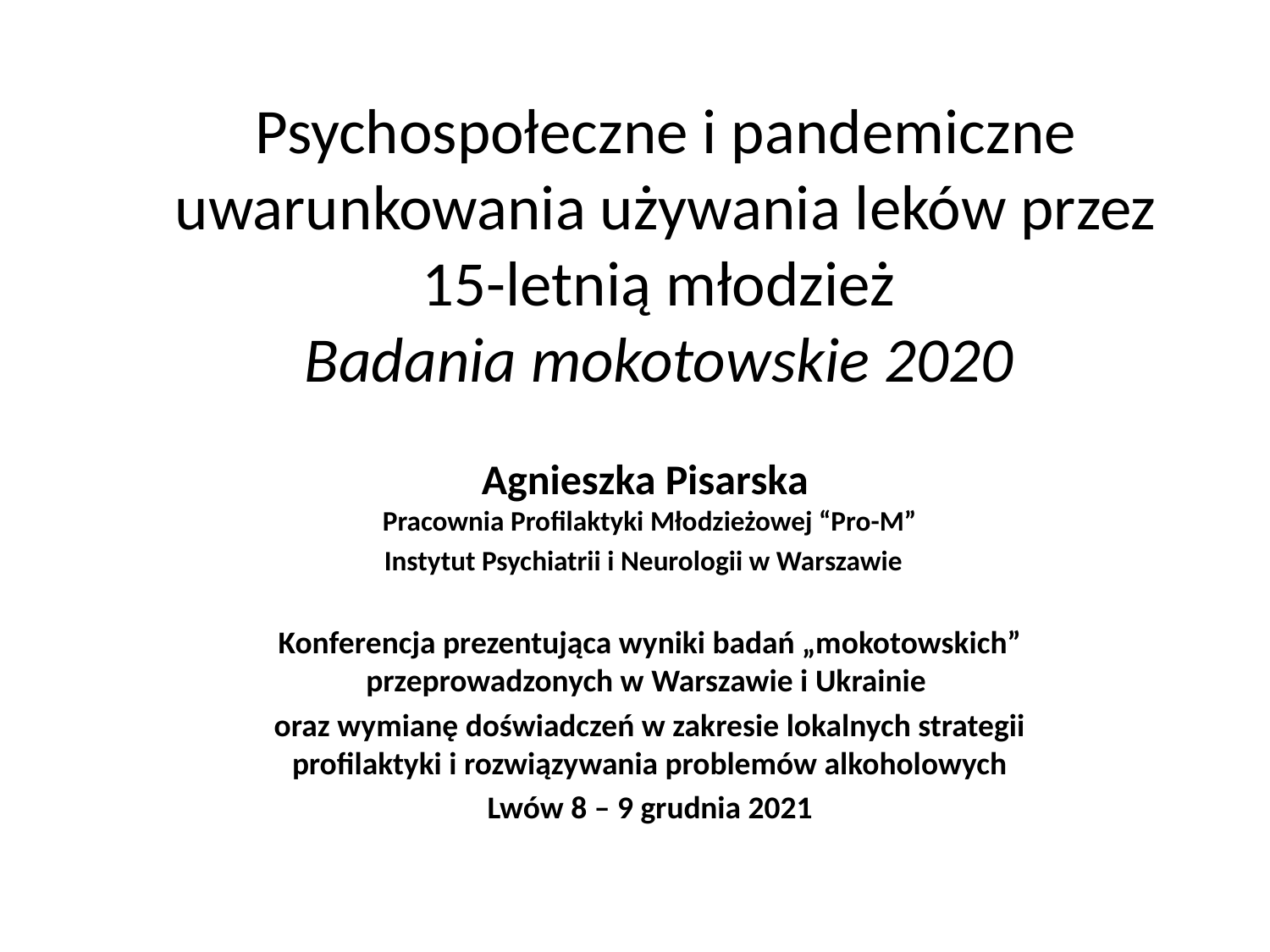

# Psychospołeczne i pandemiczne uwarunkowania używania leków przez 15-letnią młodzież Badania mokotowskie 2020
Agnieszka Pisarska
Pracownia Profilaktyki Młodzieżowej “Pro-M”
Instytut Psychiatrii i Neurologii w Warszawie

Konferencja prezentująca wyniki badań „mokotowskich” przeprowadzonych w Warszawie i Ukrainie
oraz wymianę doświadczeń w zakresie lokalnych strategii profilaktyki i rozwiązywania problemów alkoholowych
Lwów 8 – 9 grudnia 2021